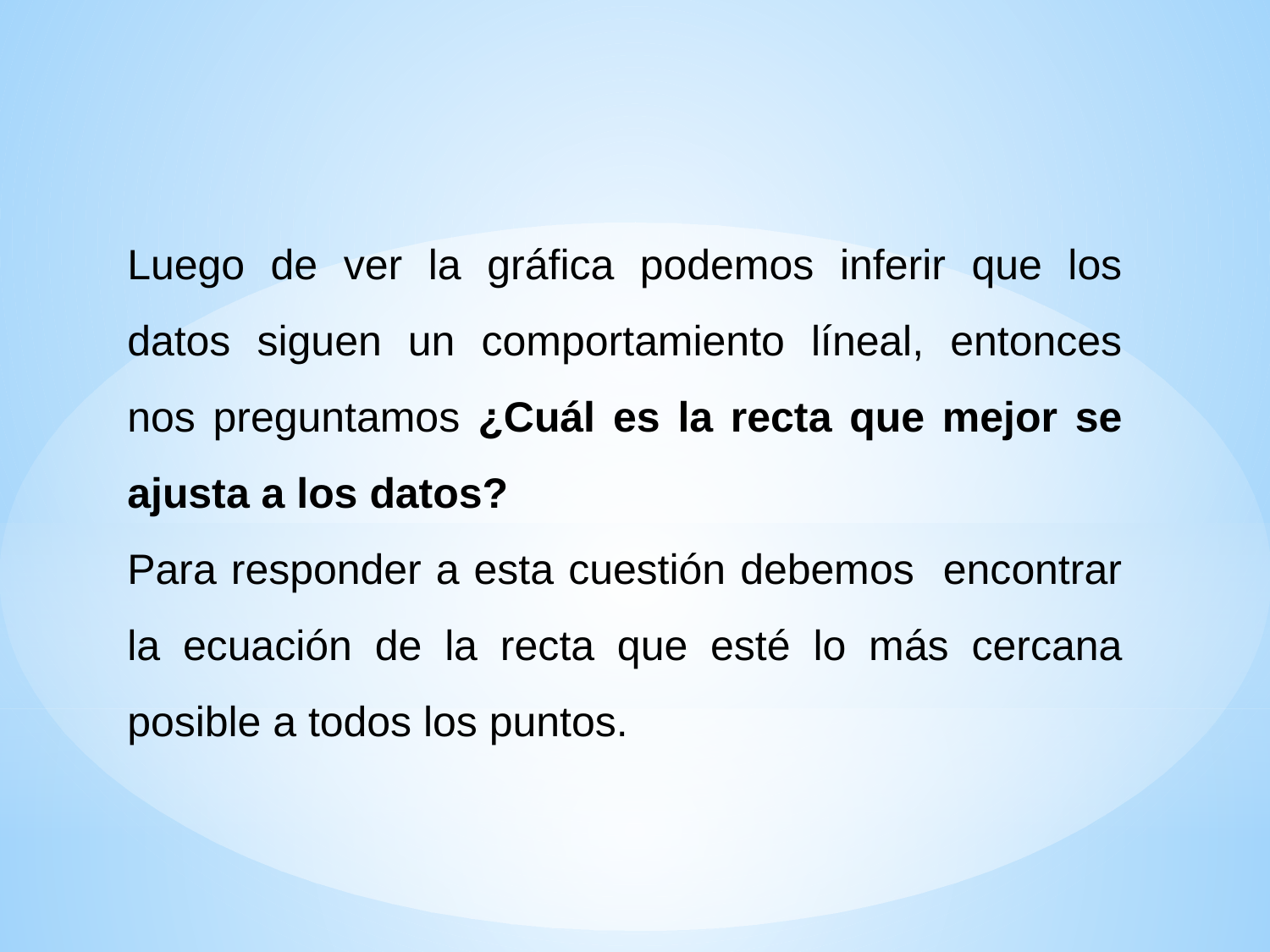

Luego de ver la gráfica podemos inferir que los datos siguen un comportamiento líneal, entonces nos preguntamos ¿Cuál es la recta que mejor se ajusta a los datos?
Para responder a esta cuestión debemos  encontrar la ecuación de la recta que esté lo más cercana posible a todos los puntos.